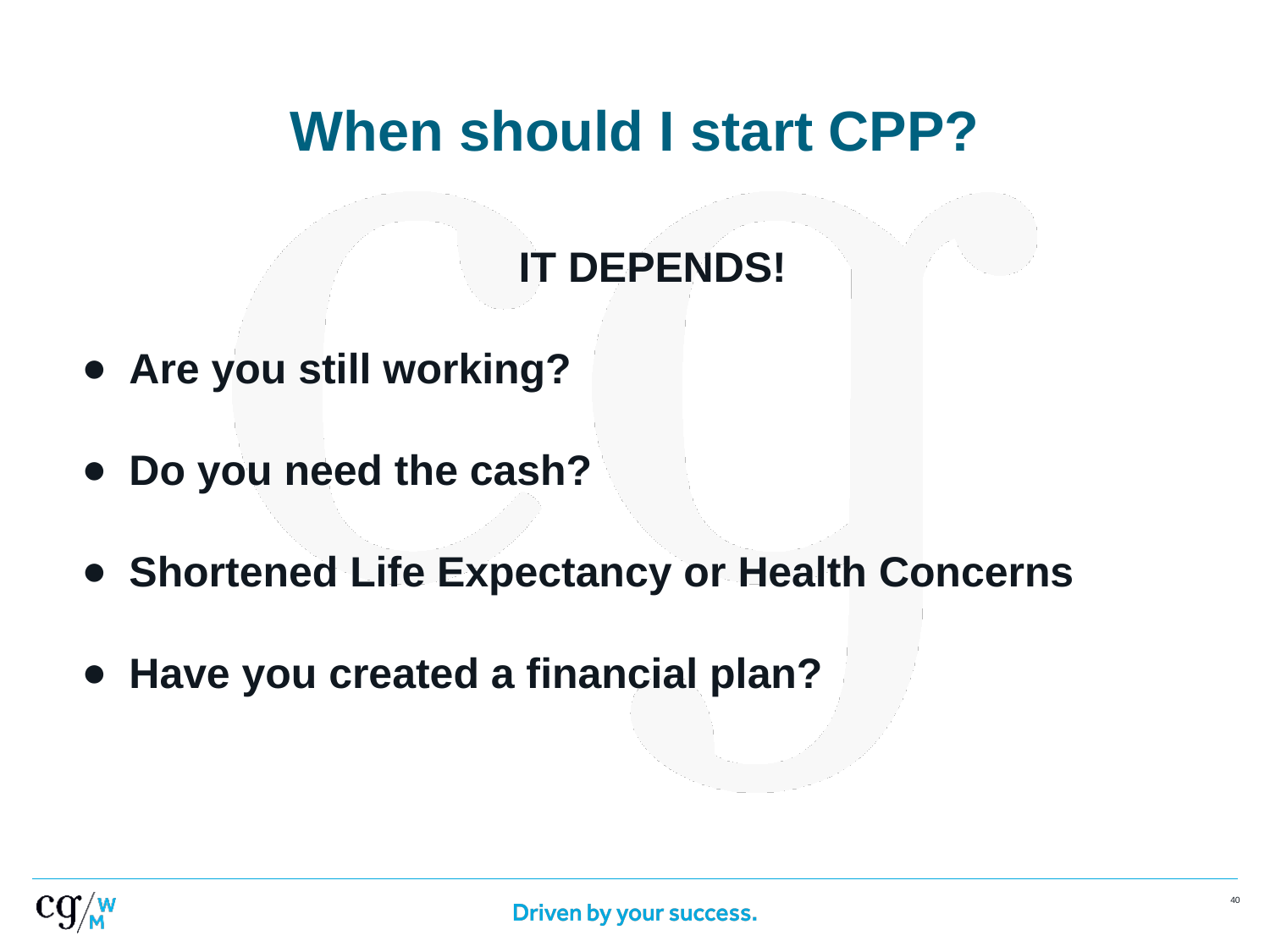

# When should I start CPP?

IT DEPENDS!

Are you still working?

Do you need the cash?

Shortened Life Expectancy or Health Concerns

Have you created a financial plan?

40